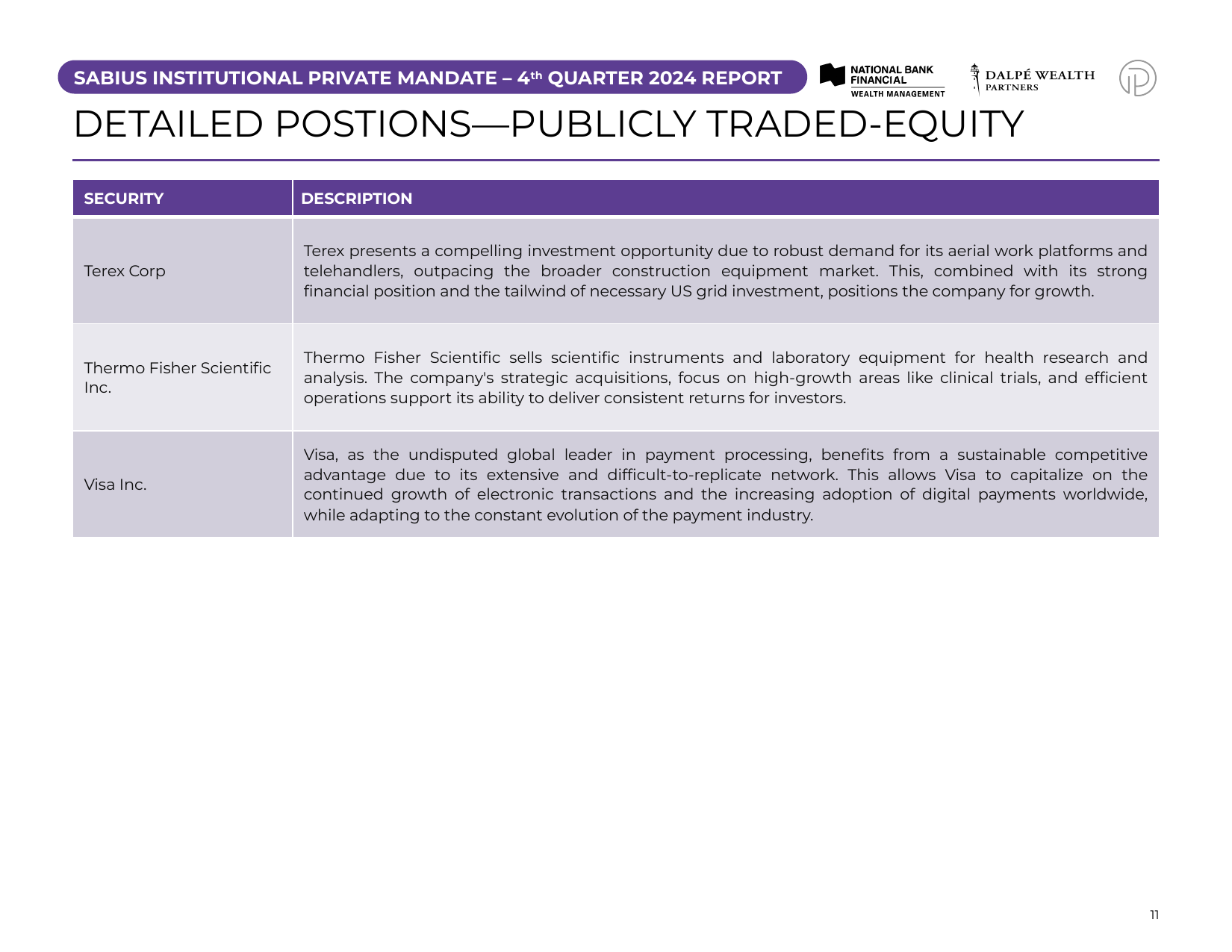

# DETAILED POSTIONS—PUBLICLY TRADED-EQUITY
| SECURITY | DESCRIPTION |
| --- | --- |
| Terex Corp | Terex presents a compelling investment opportunity due to robust demand for its aerial work platforms and telehandlers, outpacing the broader construction equipment market. This, combined with its strong financial position and the tailwind of necessary US grid investment, positions the company for growth. |
| Thermo Fisher Scientific Inc. | Thermo Fisher Scientific sells scientific instruments and laboratory equipment for health research and analysis. The company's strategic acquisitions, focus on high-growth areas like clinical trials, and efficient operations support its ability to deliver consistent returns for investors. |
| Visa Inc. | Visa, as the undisputed global leader in payment processing, benefits from a sustainable competitive advantage due to its extensive and difficult-to-replicate network. This allows Visa to capitalize on the continued growth of electronic transactions and the increasing adoption of digital payments worldwide, while adapting to the constant evolution of the payment industry. |
11